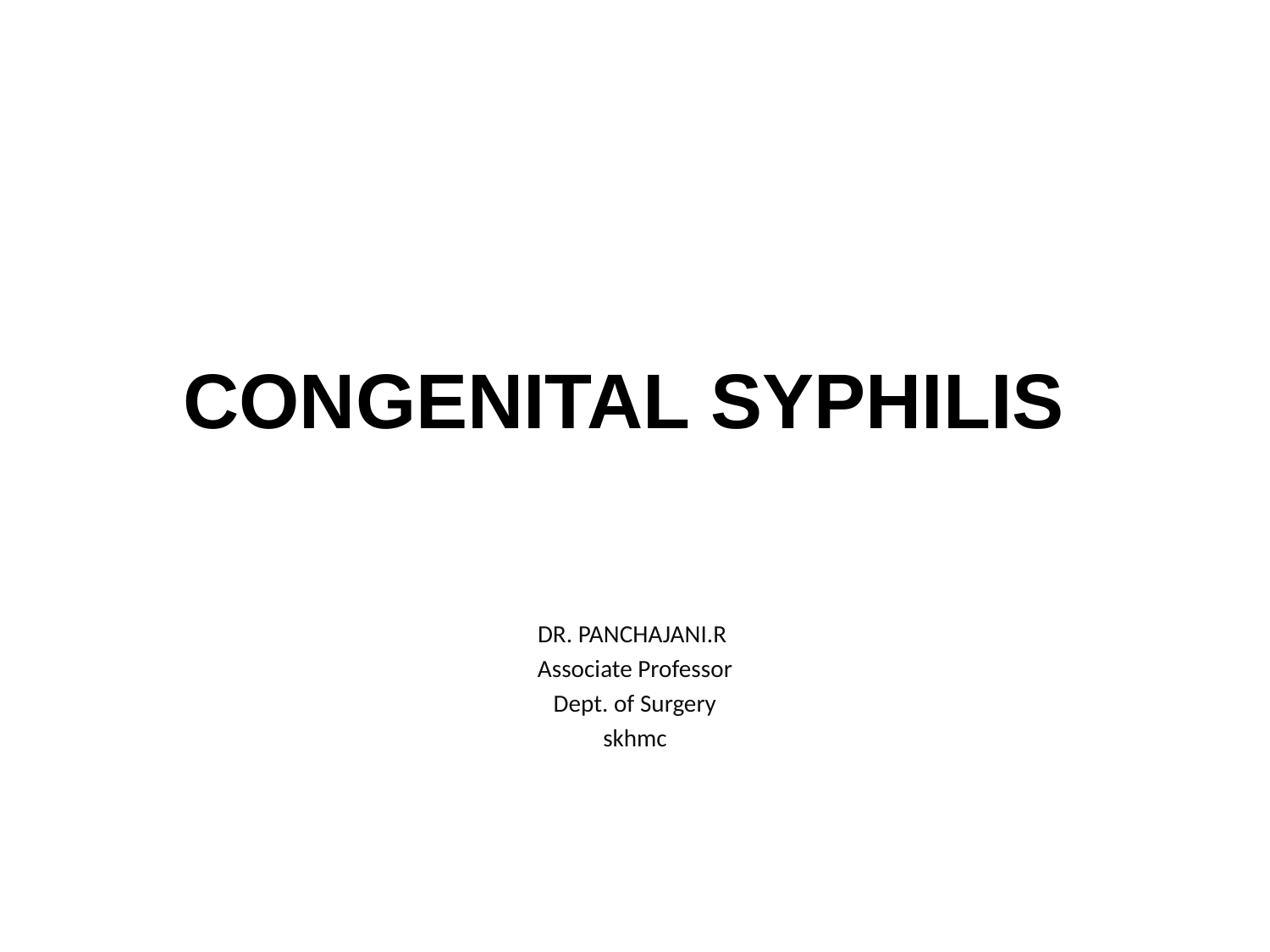

# CONGENITAL SYPHILIS

DR. PANCHAJANI.R
Associate Professor
Dept. of Surgery
skhmc